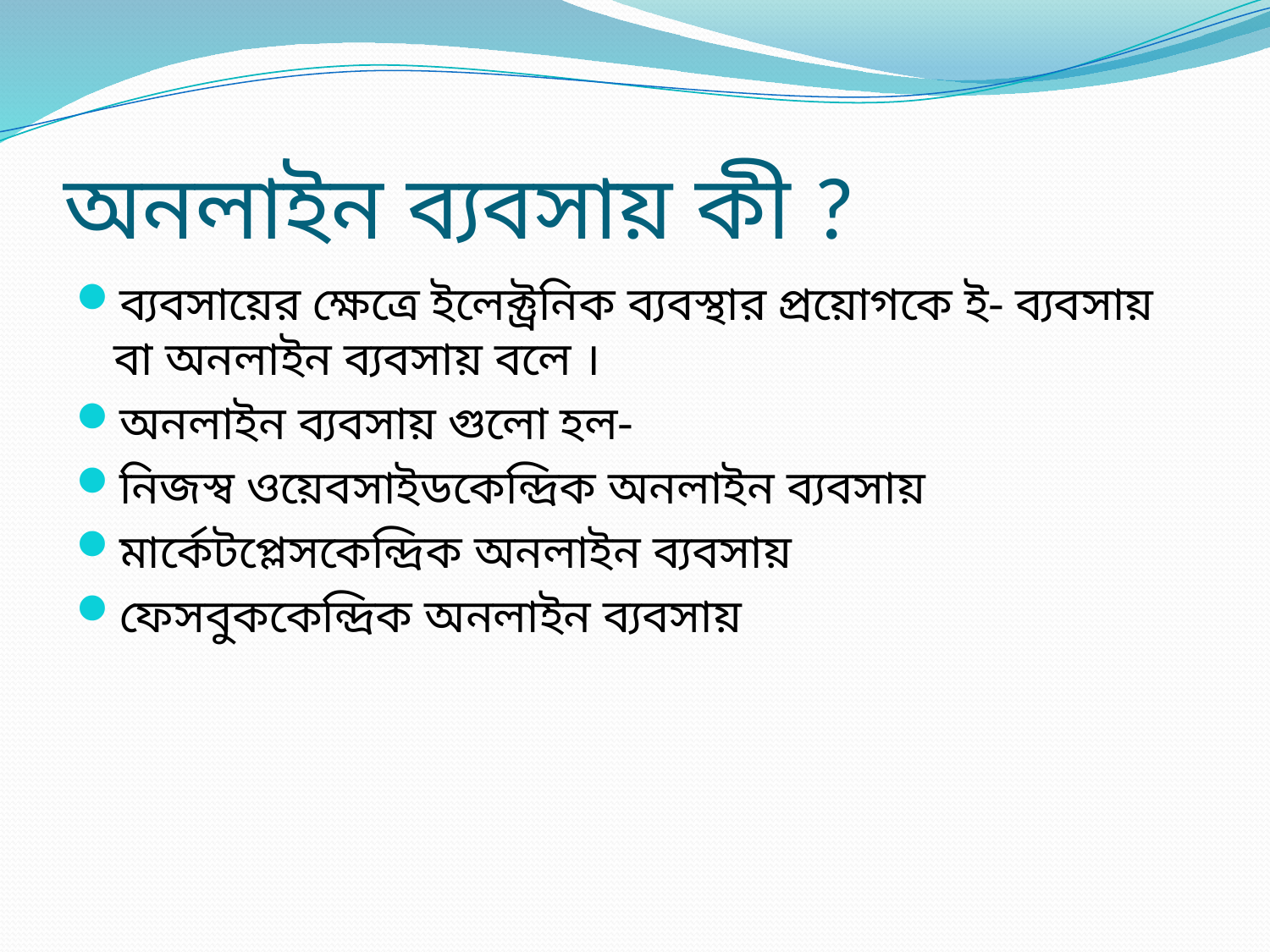

# অনলাইন ব্যবসায় কী ?
ব্যবসায়ের ক্ষেত্রে ইলেক্ট্রনিক ব্যবস্থার প্রয়োগকে ই- ব্যবসায় বা অনলাইন ব্যবসায় বলে ।
অনলাইন ব্যবসায় গুলো হল-
নিজস্ব ওয়েবসাইডকেন্দ্রিক অনলাইন ব্যবসায়
মার্কেটপ্লেসকেন্দ্রিক অনলাইন ব্যবসায়
ফেসবুককেন্দ্রিক অনলাইন ব্যবসায়